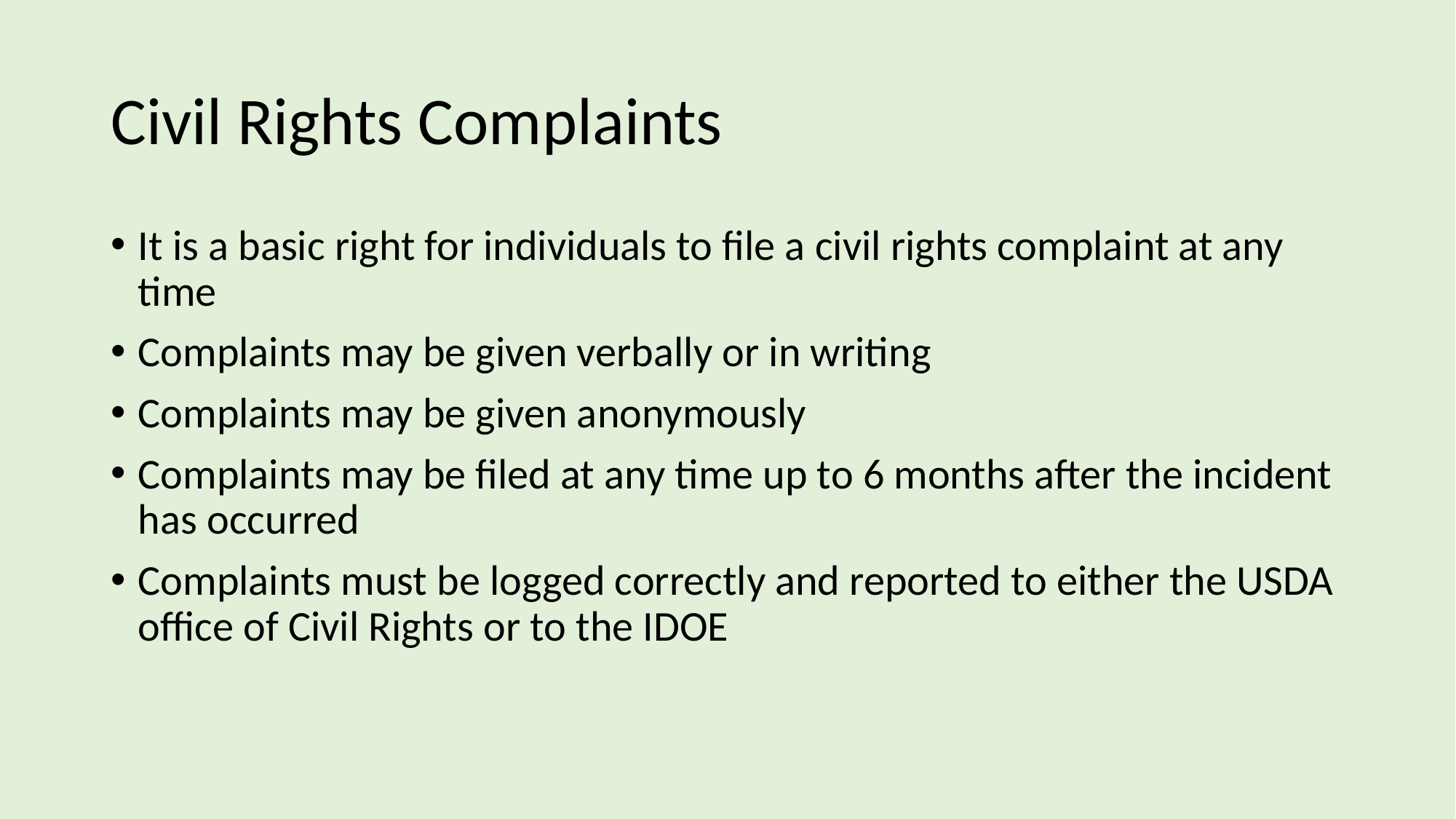

# Civil Rights Complaints
It is a basic right for individuals to file a civil rights complaint at any time
Complaints may be given verbally or in writing
Complaints may be given anonymously
Complaints may be filed at any time up to 6 months after the incident has occurred
Complaints must be logged correctly and reported to either the USDA office of Civil Rights or to the IDOE